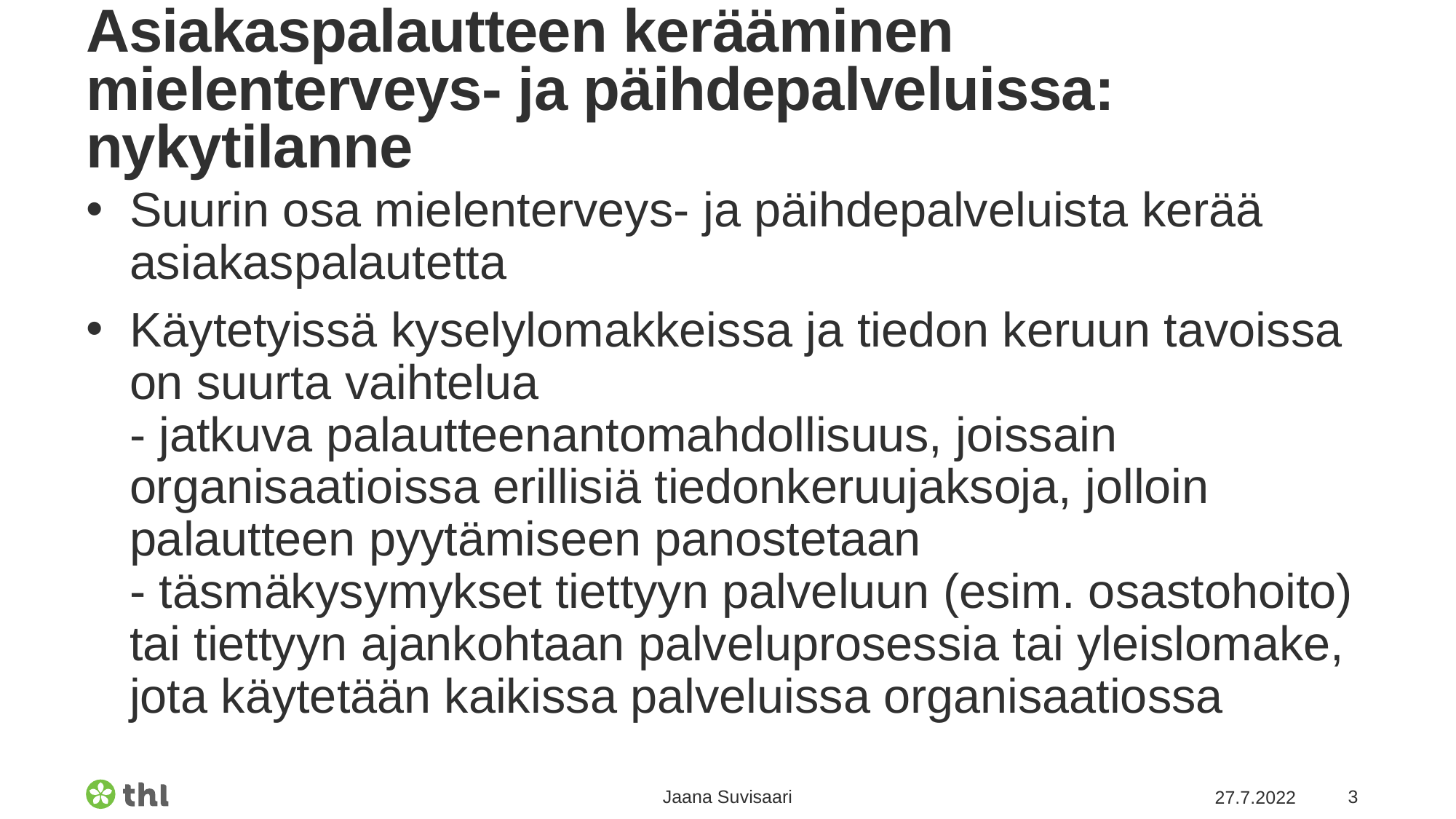

# Asiakaspalautteen kerääminen mielenterveys- ja päihdepalveluissa: nykytilanne
Suurin osa mielenterveys- ja päihdepalveluista kerää asiakaspalautetta
Käytetyissä kyselylomakkeissa ja tiedon keruun tavoissa on suurta vaihtelua
- jatkuva palautteenantomahdollisuus, joissain organisaatioissa erillisiä tiedonkeruujaksoja, jolloin palautteen pyytämiseen panostetaan
- täsmäkysymykset tiettyyn palveluun (esim. osastohoito) tai tiettyyn ajankohtaan palveluprosessia tai yleislomake, jota käytetään kaikissa palveluissa organisaatiossa
Jaana Suvisaari
27.7.2022
3